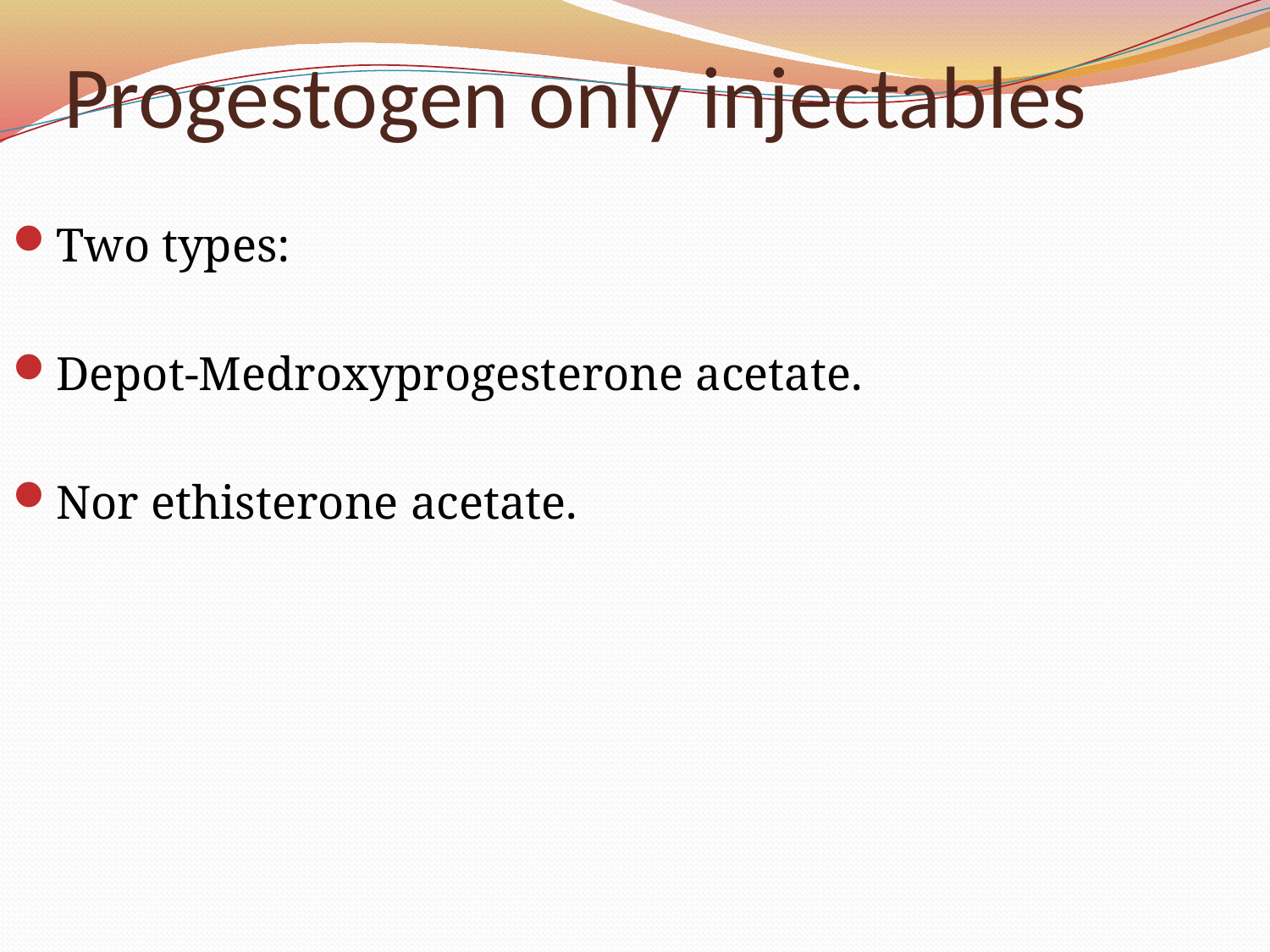

# Progestogen only injectables

Two types:

Depot-Medroxyprogesterone acetate.

Nor ethisterone acetate.